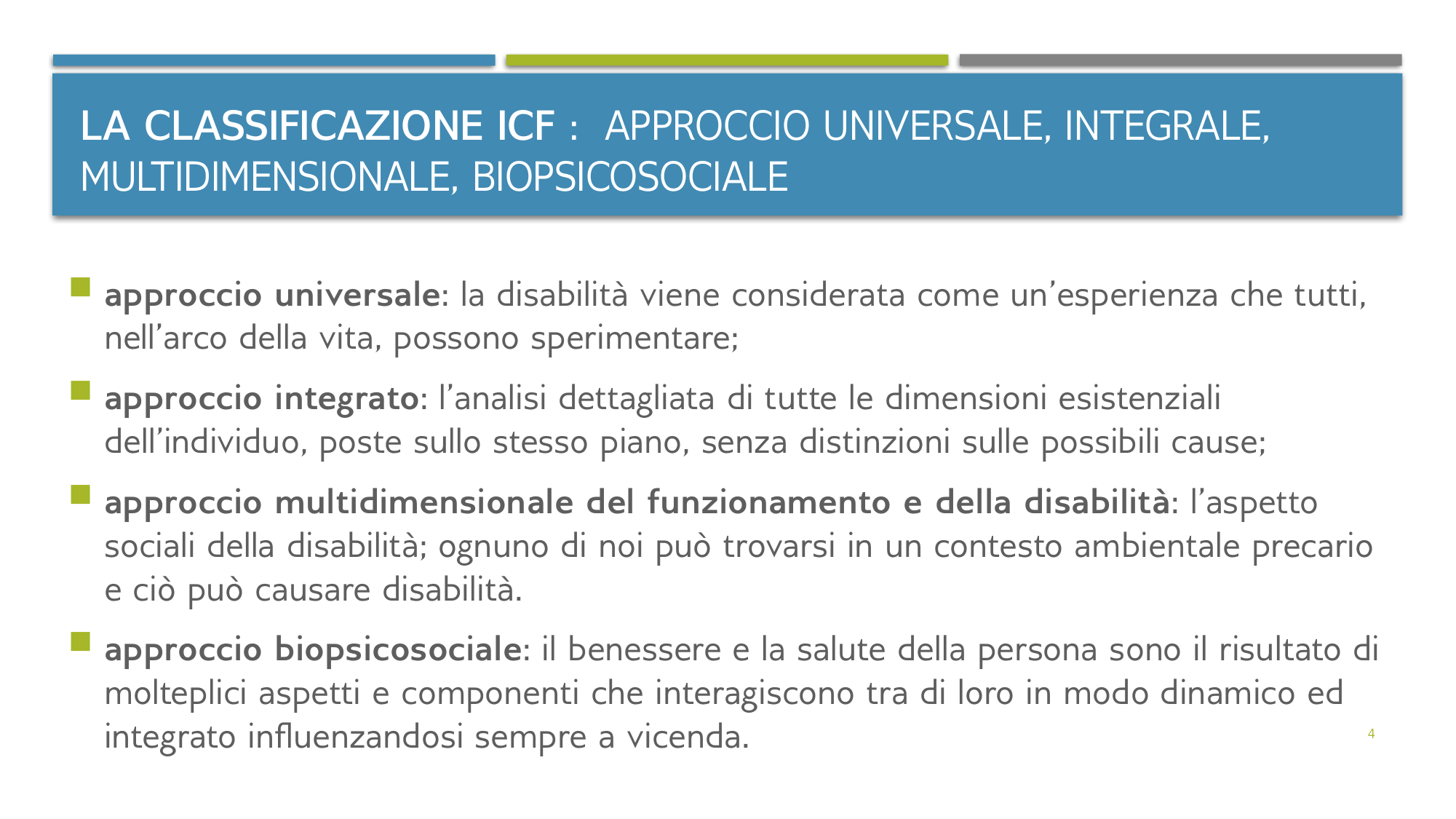

# La classificazione ICF :  approccio universale, integrale, multidimensionale, biopsicosociale
approccio universale: la disabilità viene considerata come un’esperienza che tutti, nell’arco della vita, possono sperimentare;
approccio integrato: l’analisi dettagliata di tutte le dimensioni esistenziali dell’individuo, poste sullo stesso piano, senza distinzioni sulle possibili cause;
approccio multidimensionale del funzionamento e della disabilità: l’aspetto sociali della disabilità; ognuno di noi può trovarsi in un contesto ambientale precario e ciò può causare disabilità.
approccio biopsicosociale: il benessere e la salute della persona sono il risultato di molteplici aspetti e componenti che interagiscono tra di loro in modo dinamico ed integrato influenzandosi sempre a vicenda.
4